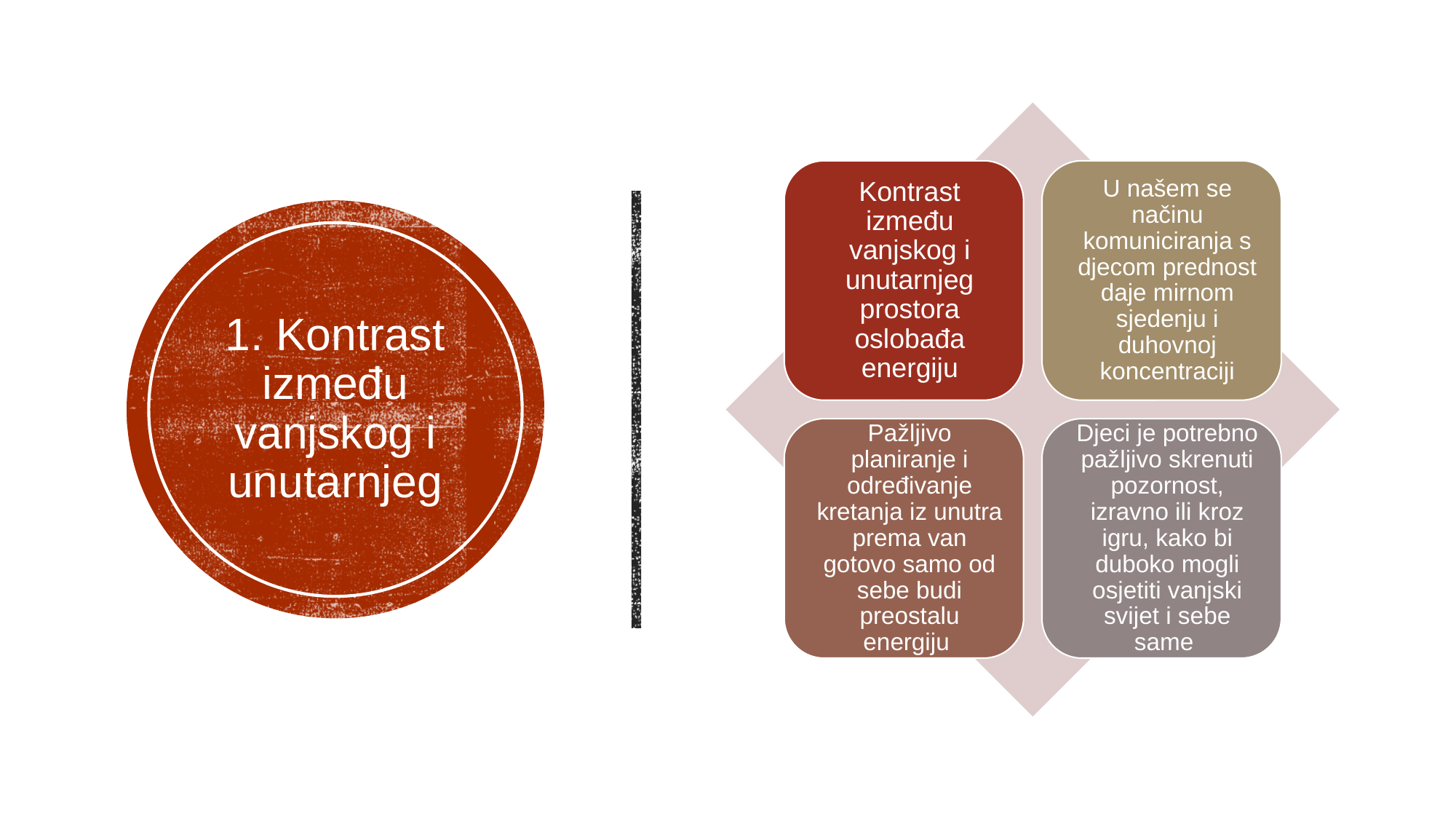

Kontrast između vanjskog i unutarnjeg prostora oslobađa energiju
U našem se načinu komuniciranja s djecom prednost daje mirnom sjedenju i duhovnoj koncentraciji
Pažljivo planiranje i određivanje kretanja iz unutra prema van gotovo samo od sebe budi preostalu energiju
Djeci je potrebno pažljivo skrenuti pozornost, izravno ili kroz igru, kako bi duboko mogli osjetiti vanjski svijet i sebe same

# 1. Kontrast između vanjskog i unutarnjeg